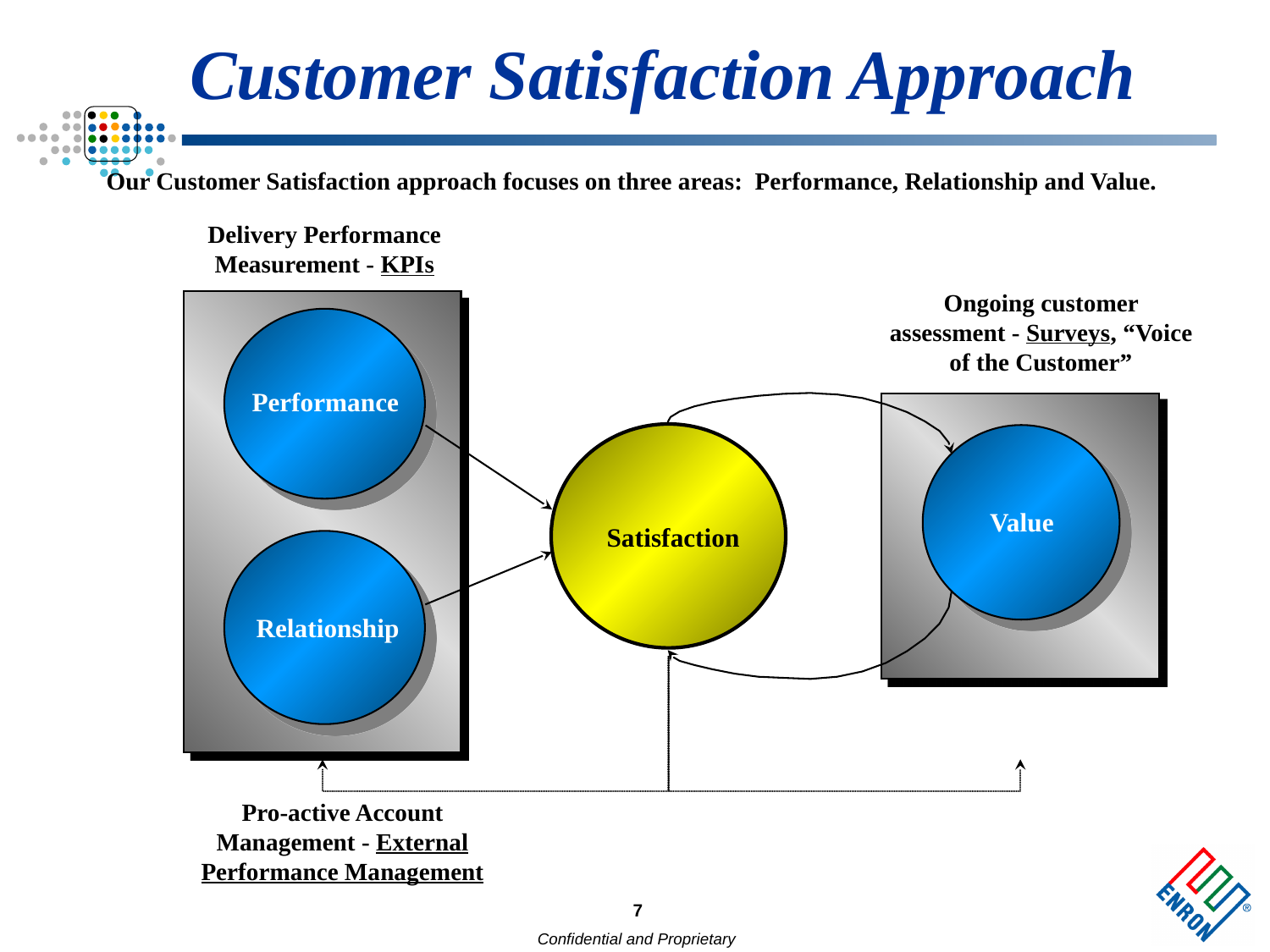

Customer Satisfaction Approach
Our Customer Satisfaction approach focuses on three areas:  Performance, Relationship and Value.
Delivery Performance Measurement - KPIs
Ongoing customer assessment - Surveys, “Voice of the Customer”

Performance

Value
Satisfaction

Relationship

Pro-active Account Management - External Performance Management